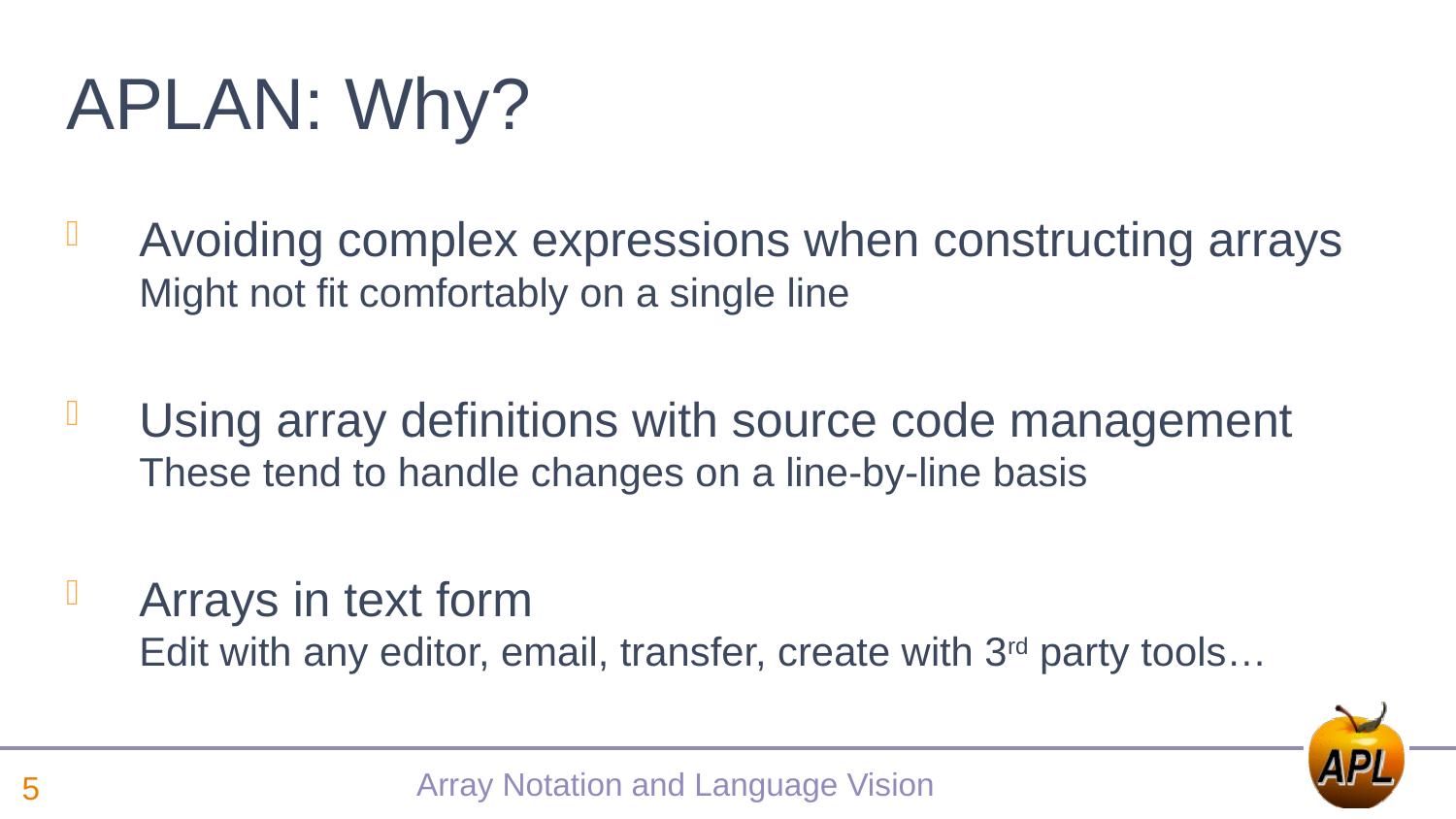

# APLAN: Why?
Avoiding complex expressions when constructing arrays
Might not fit comfortably on a single line
Using array definitions with source code management
These tend to handle changes on a line-by-line basis
Arrays in text form
Edit with any editor, email, transfer, create with 3rd party tools…